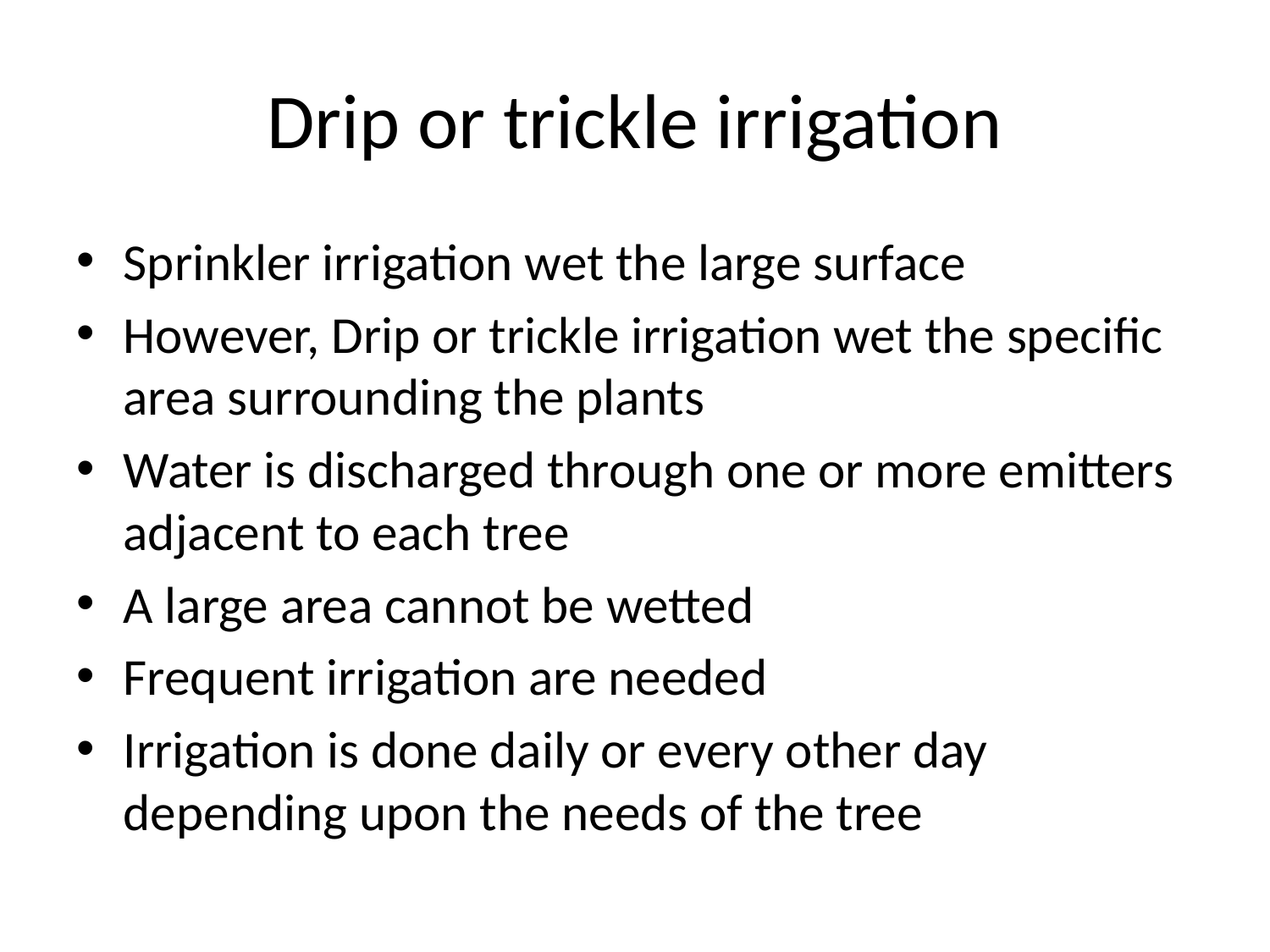

# Drip or trickle irrigation
Sprinkler irrigation wet the large surface
However, Drip or trickle irrigation wet the specific area surrounding the plants
Water is discharged through one or more emitters adjacent to each tree
A large area cannot be wetted
Frequent irrigation are needed
Irrigation is done daily or every other day depending upon the needs of the tree